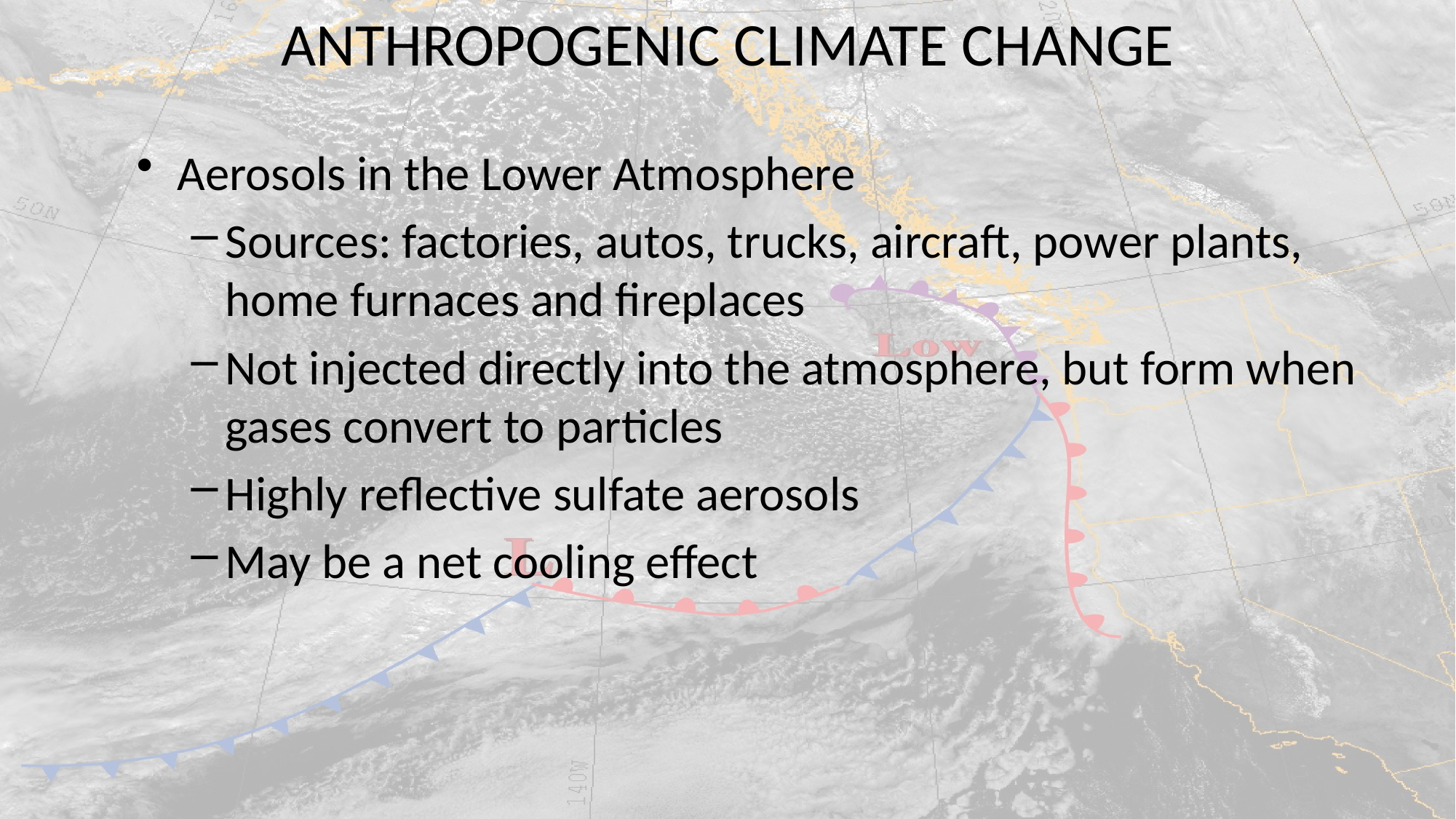

# ANTHROPOGENIC CLIMATE CHANGE
Aerosols in the Lower Atmosphere
Sources: factories, autos, trucks, aircraft, power plants, home furnaces and fireplaces
Not injected directly into the atmosphere, but form when gases convert to particles
Highly reflective sulfate aerosols
May be a net cooling effect